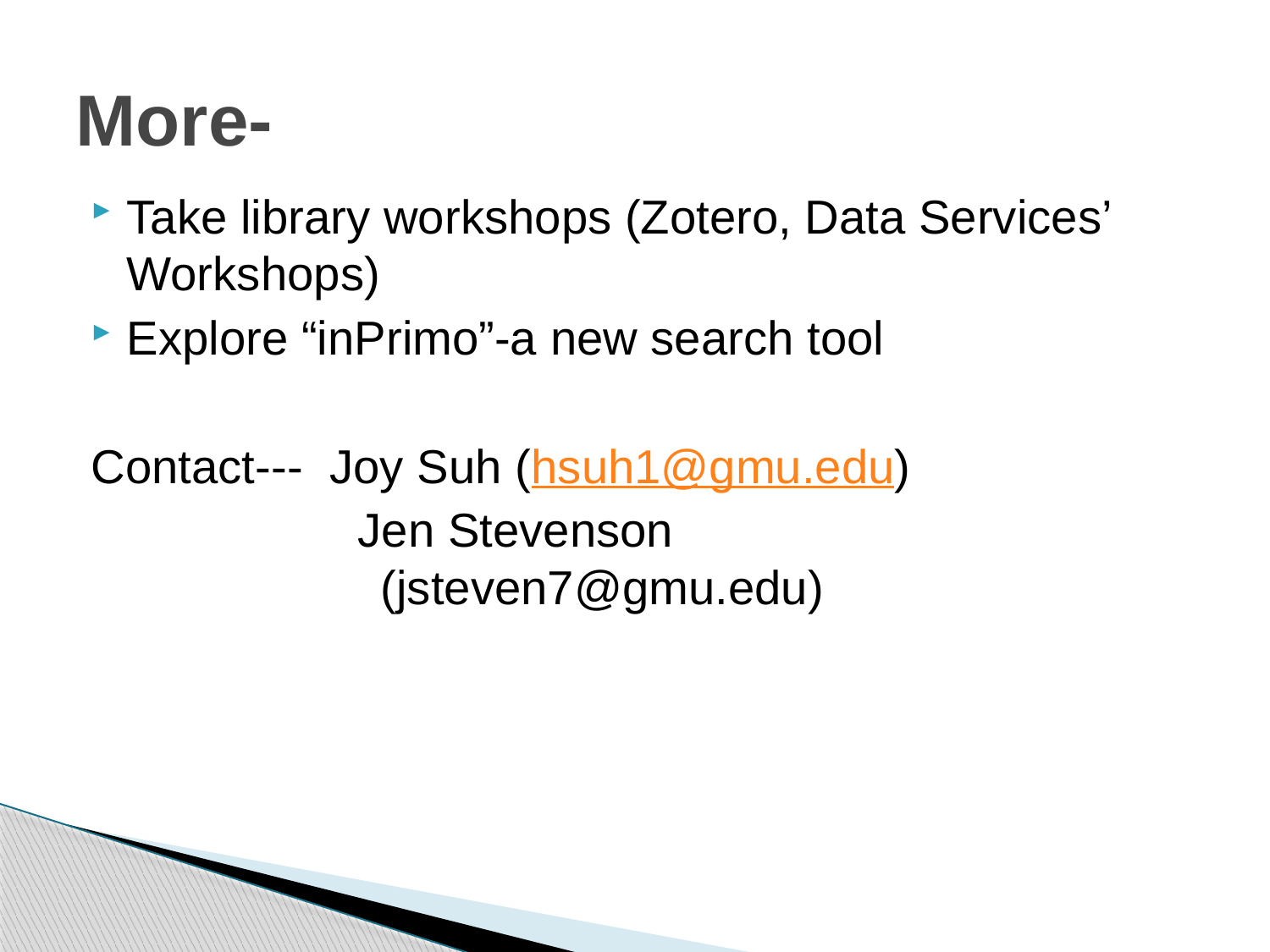

# More-
Take library workshops (Zotero, Data Services’ Workshops)
Explore “inPrimo”-a new search tool

Contact---  Joy Suh (hsuh1@gmu.edu)
                    Jen Stevenson 						(jsteven7@gmu.edu)